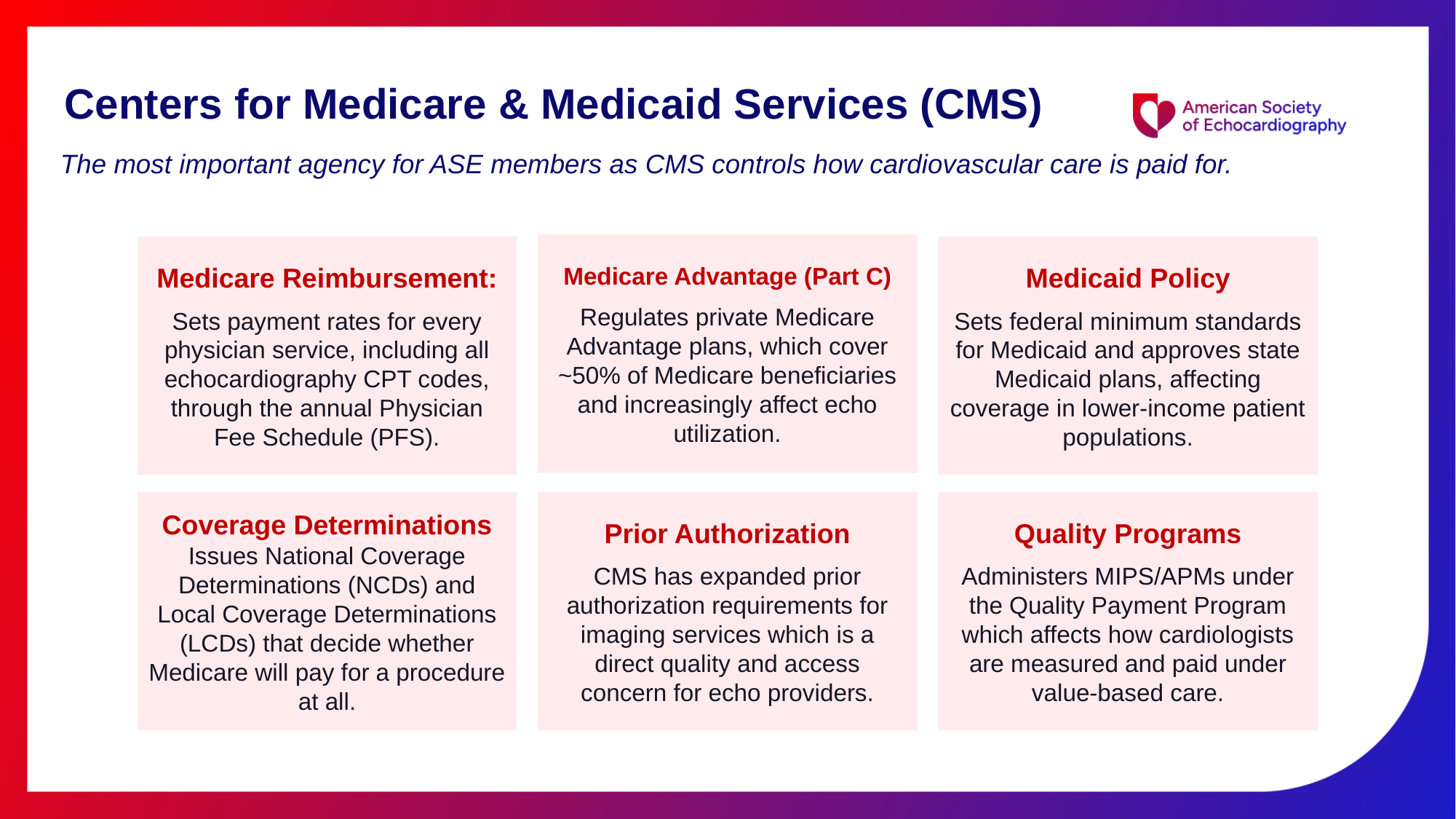

Centers for Medicare & Medicaid Services (CMS)
The most important agency for ASE members as CMS controls how cardiovascular care is paid for.
Medicare Advantage (Part C)
Regulates private Medicare Advantage plans, which cover ~50% of Medicare beneficiaries and increasingly affect echo utilization.
Medicare Reimbursement:
Sets payment rates for every physician service, including all echocardiography CPT codes, through the annual Physician Fee Schedule (PFS).
Medicaid Policy
Sets federal minimum standards for Medicaid and approves state Medicaid plans, affecting coverage in lower-income patient populations.
Prior Authorization
CMS has expanded prior authorization requirements for imaging services which is a direct quality and access concern for echo providers.
Quality Programs
Administers MIPS/APMs under the Quality Payment Program which affects how cardiologists are measured and paid under value-based care.
Coverage Determinations
Issues National Coverage Determinations (NCDs) and Local Coverage Determinations (LCDs) that decide whether Medicare will pay for a procedure at all.